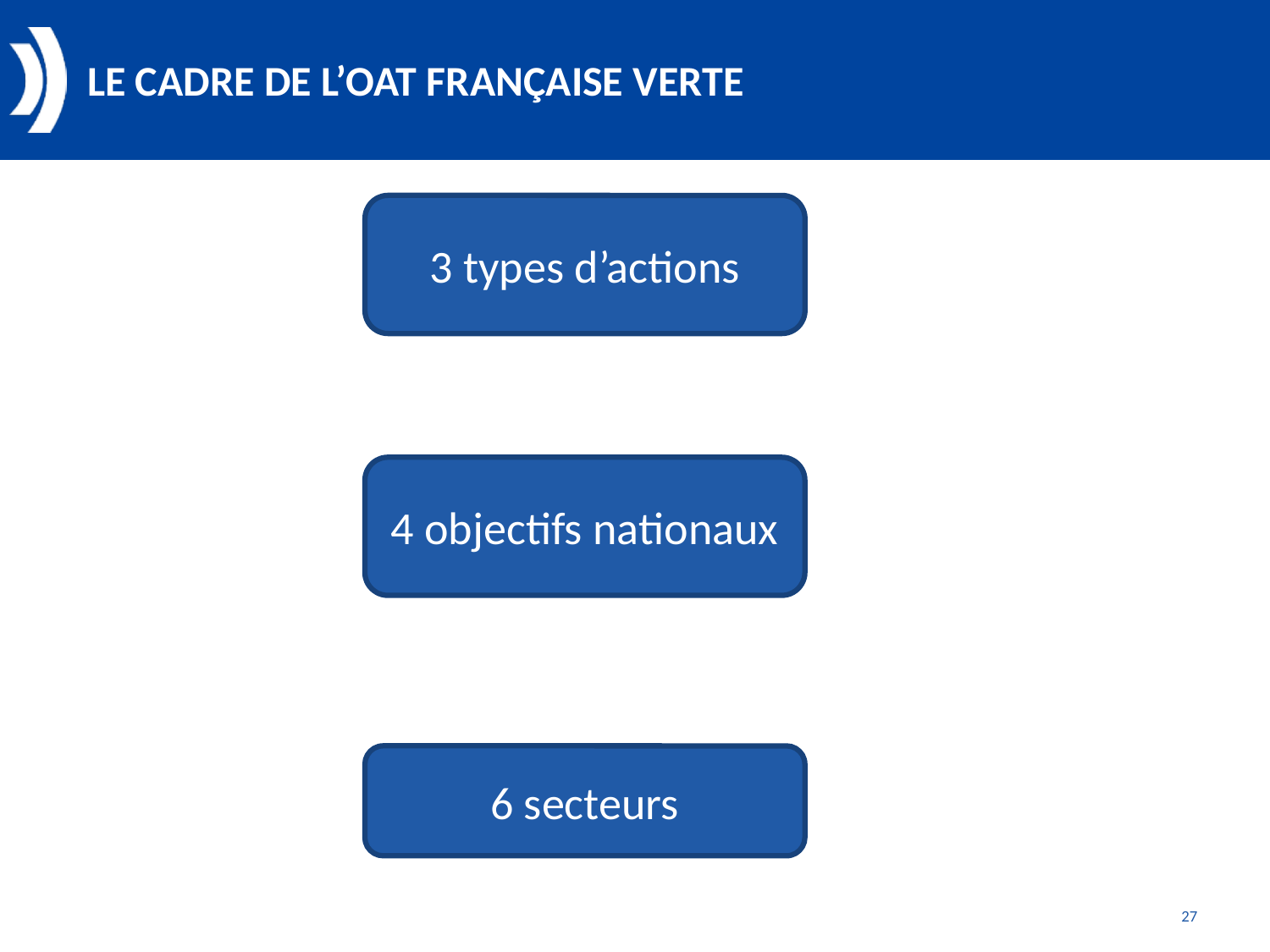

# Le cadre de l’OAT française verte
3 types d’actions
4 objectifs nationaux
6 secteurs
27